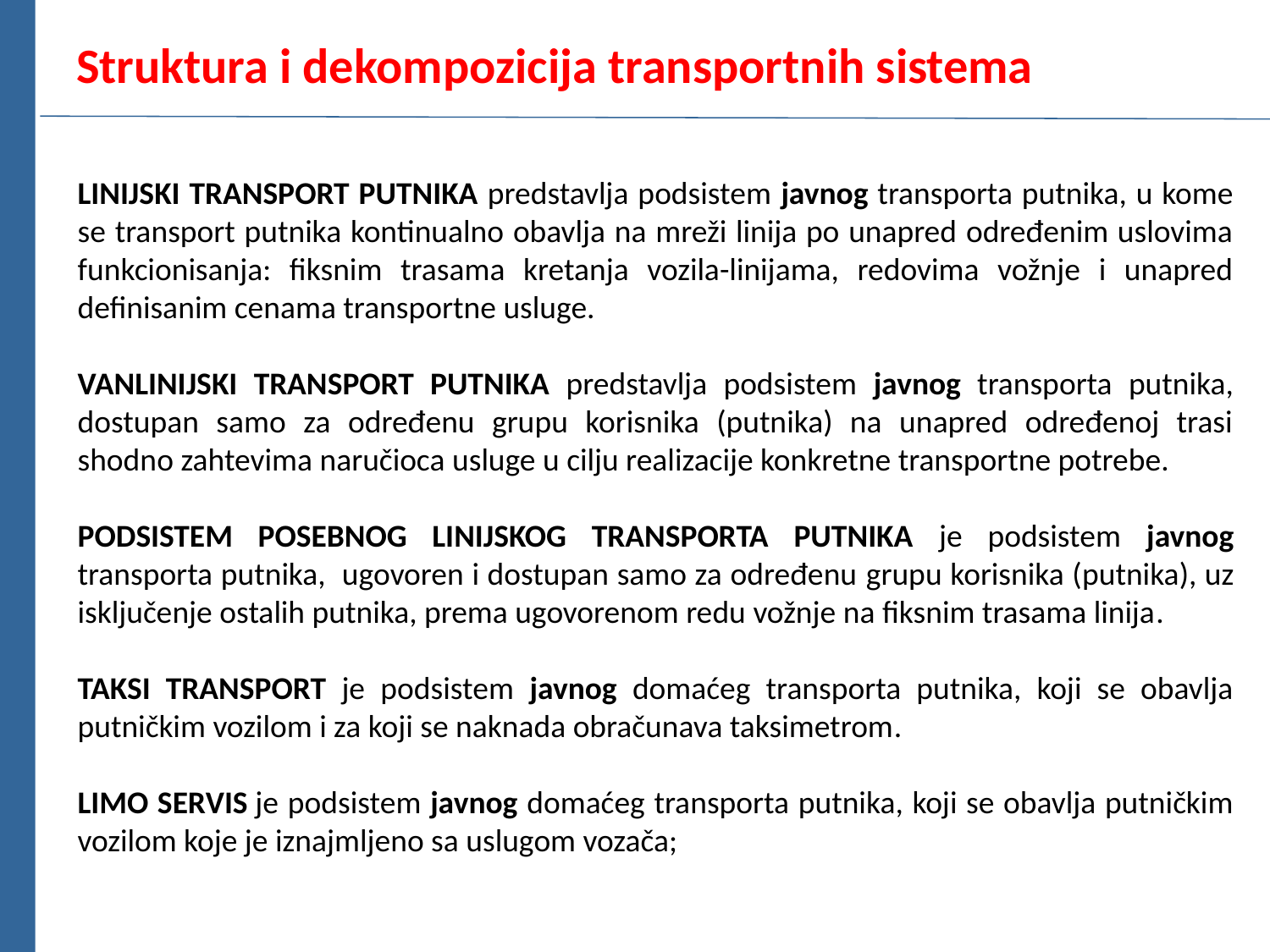

# Struktura i dekompozicija transportnih sistema

LINIJSKI TRANSPORT PUTNIKA predstavlja podsistem javnog transporta putnika, u kome se transport putnika kontinualno obavlja na mreži linija po unapred određenim uslovima funkcionisanja: fiksnim trasama kretanja vozila-linijama, redovima vožnje i unapred definisanim cenama transportne usluge.

VANLINIJSKI TRANSPORT PUTNIKA predstavlja podsistem javnog transporta putnika, dostupan samo za određenu grupu korisnika (putnika) na unapred određenoj trasi shodno zahtevima naručioca usluge u cilju realizacije konkretne transportne potrebe.

PODSISTEM POSEBNOG LINIJSKOG TRANSPORTA PUTNIKA je podsistem javnog transporta putnika,  ugovoren i dostupan samo za određenu grupu korisnika (putnika), uz isključenje ostalih putnika, prema ugovorenom redu vožnje na fiksnim trasama linija.

TAKSI TRANSPORT je podsistem javnog domaćeg transporta putnika, koji se obavlja putničkim vozilom i za koji se naknada obračunava taksimetrom.

LIMO SERVIS je podsistem javnog domaćeg transporta putnika, koji se obavlja putničkim vozilom koje je iznajmljeno sa uslugom vozača;